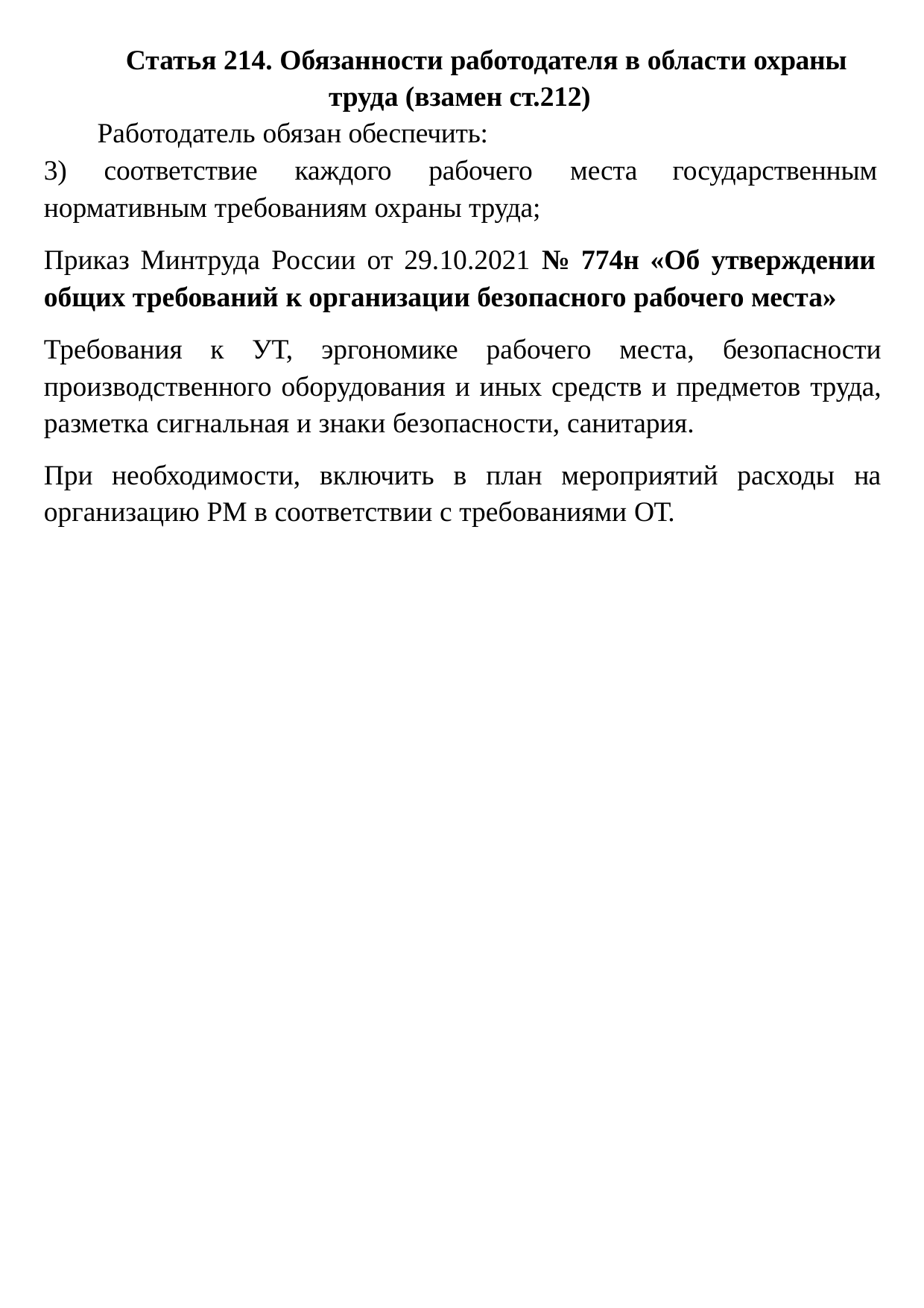

Статья 214. Обязанности работодателя в области охраны труда (взамен ст.212)
Работодатель обязан обеспечить:
3)	соответствие	каждого	рабочего	места	государственным
нормативным требованиям охраны труда;
Приказ Минтруда России от 29.10.2021 № 774н «Об утверждении общих требований к организации безопасного рабочего места»
Требования  к  УТ,  эргономике  рабочего  места,  безопасности производственного оборудования и иных средств и предметов труда, разметка сигнальная и знаки безопасности, санитария.
При  необходимости,  включить  в  план  мероприятий  расходы  на организацию РМ в соответствии с требованиями ОТ.